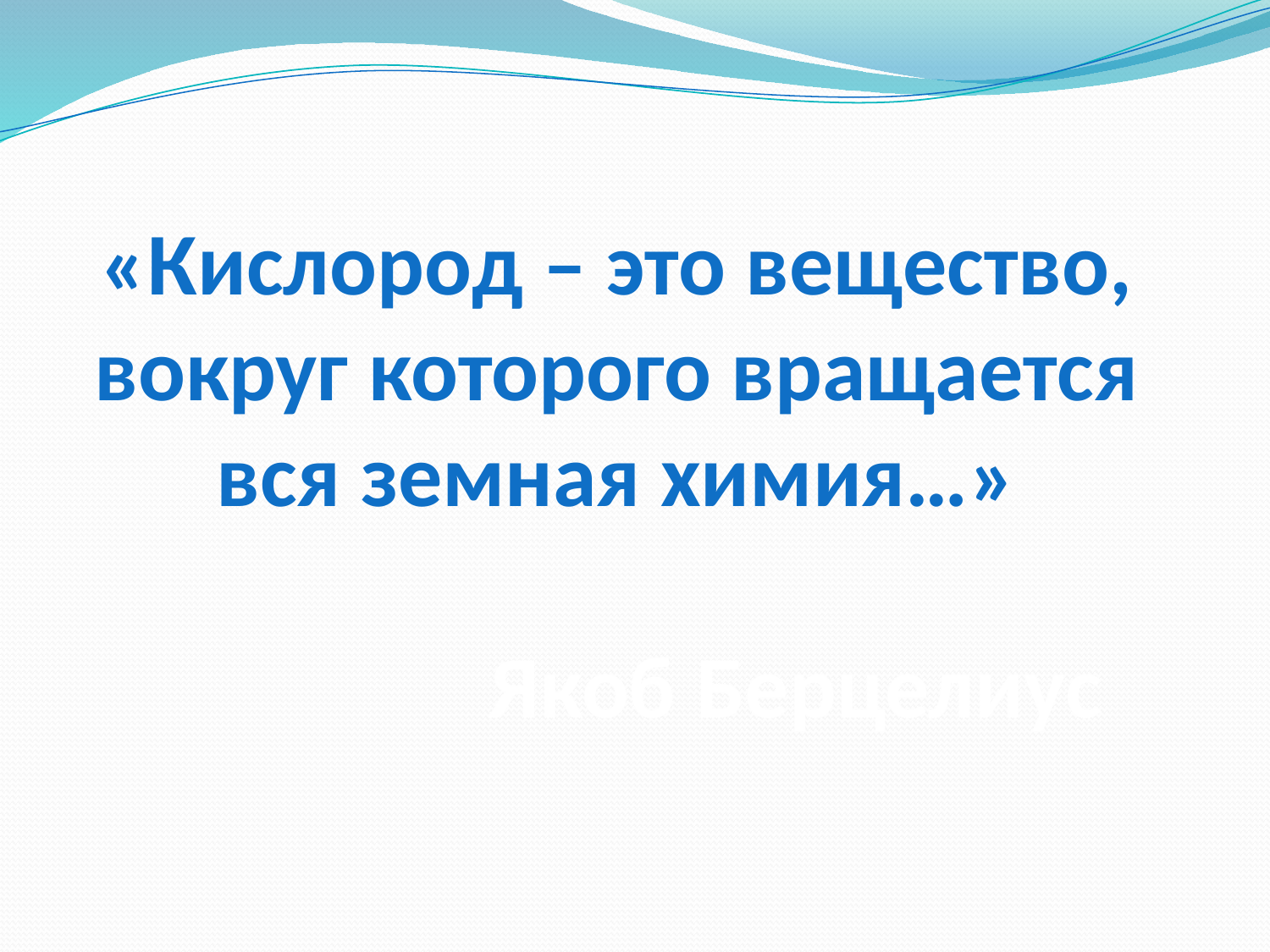

# «Кислород – это вещество, вокруг которого вращается вся земная химия…» Якоб Берцелиус